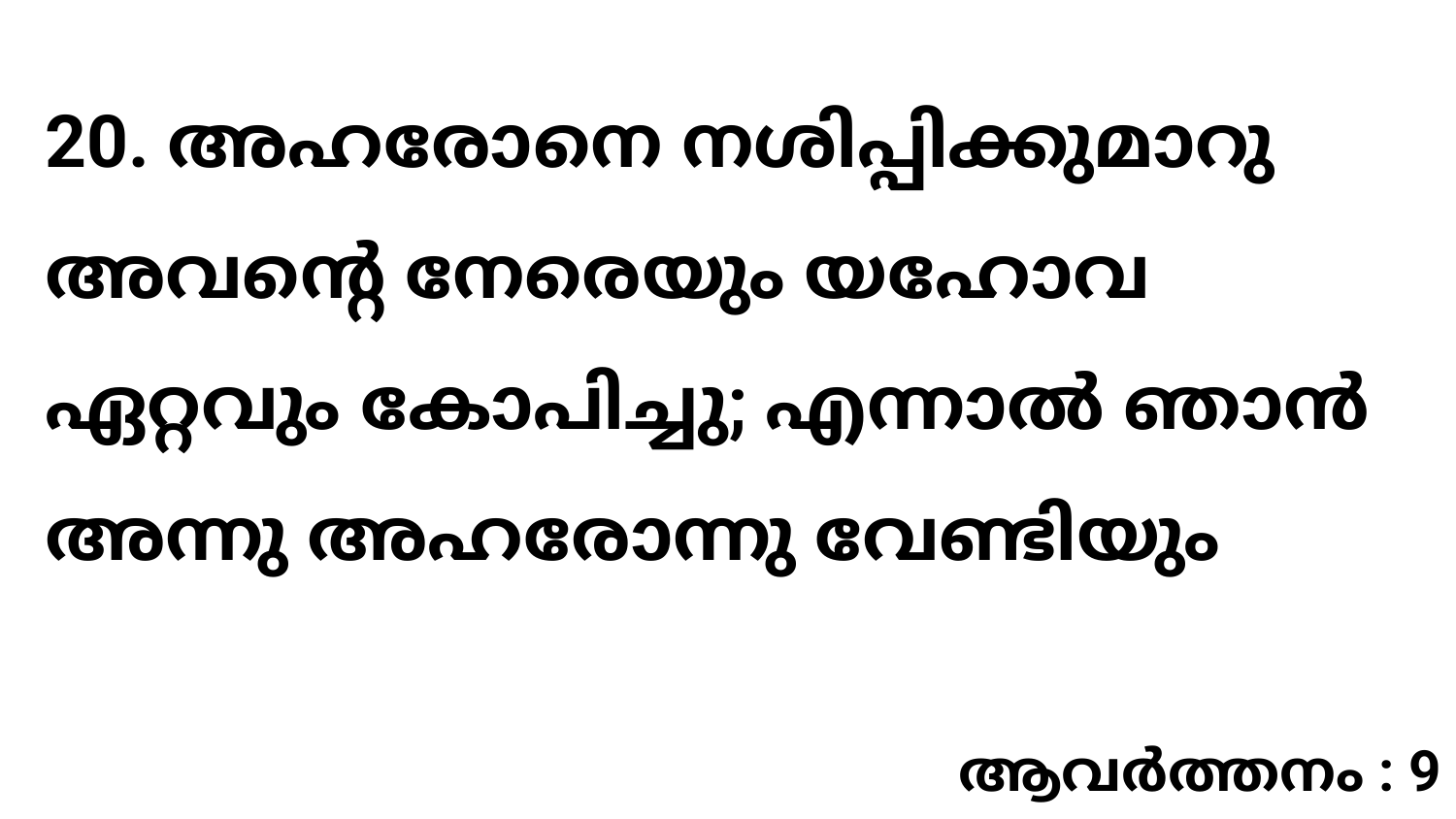

20. അഹരോനെ നശിപ്പിക്കുമാറു അവന്റെ നേരെയും യഹോവ ഏറ്റവും കോപിച്ചു; എന്നാൽ ഞാൻ അന്നു അഹരോന്നു വേണ്ടിയും
ആവർത്തനം : 9